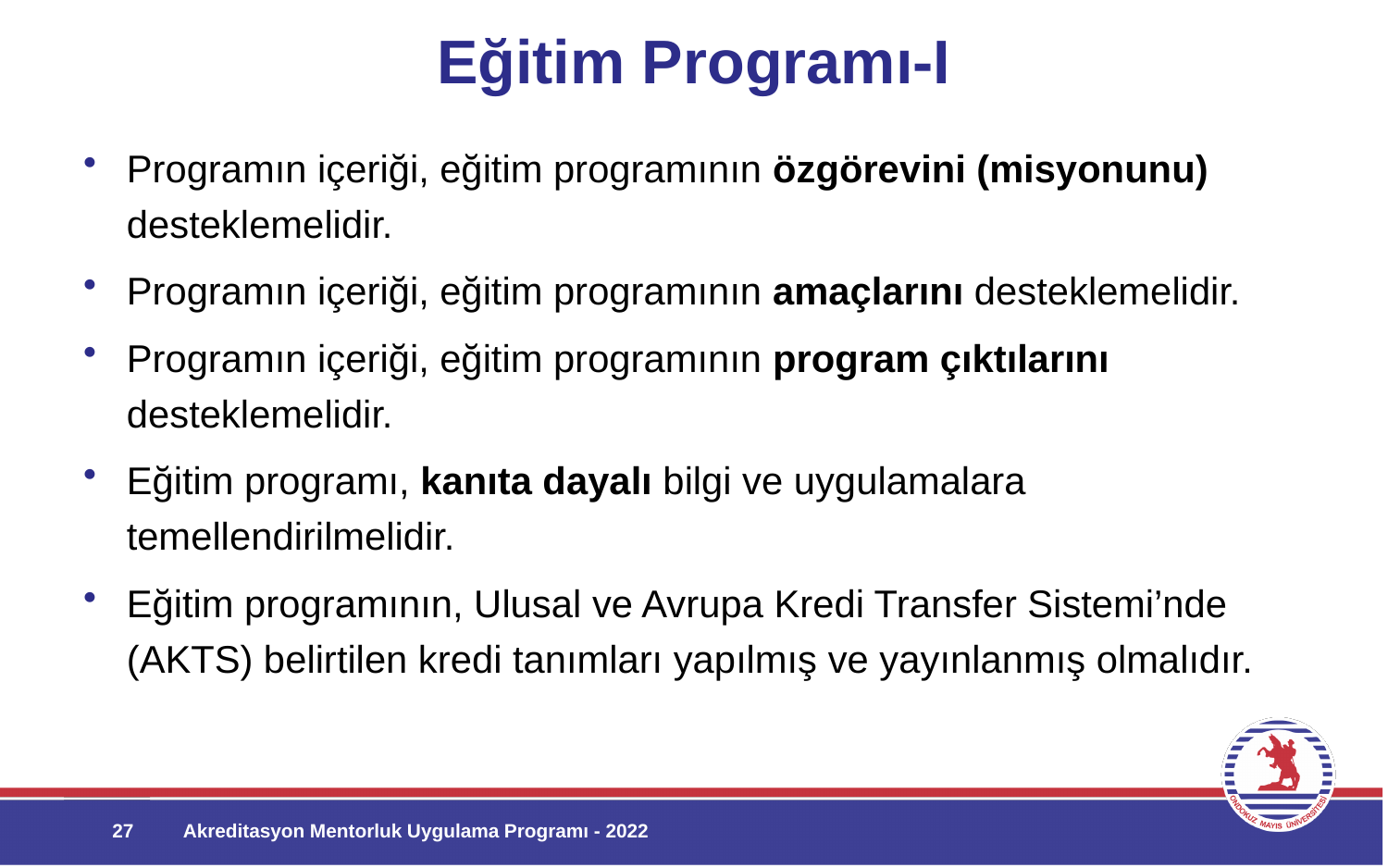

# Eğitim Programı-I
Programın içeriği, eğitim programının özgörevini (misyonunu) desteklemelidir.
Programın içeriği, eğitim programının amaçlarını desteklemelidir.
Programın içeriği, eğitim programının program çıktılarını desteklemelidir.
Eğitim programı, kanıta dayalı bilgi ve uygulamalara temellendirilmelidir.
Eğitim programının, Ulusal ve Avrupa Kredi Transfer Sistemi’nde (AKTS) belirtilen kredi tanımları yapılmış ve yayınlanmış olmalıdır.
27
Akreditasyon Mentorluk Uygulama Programı - 2022